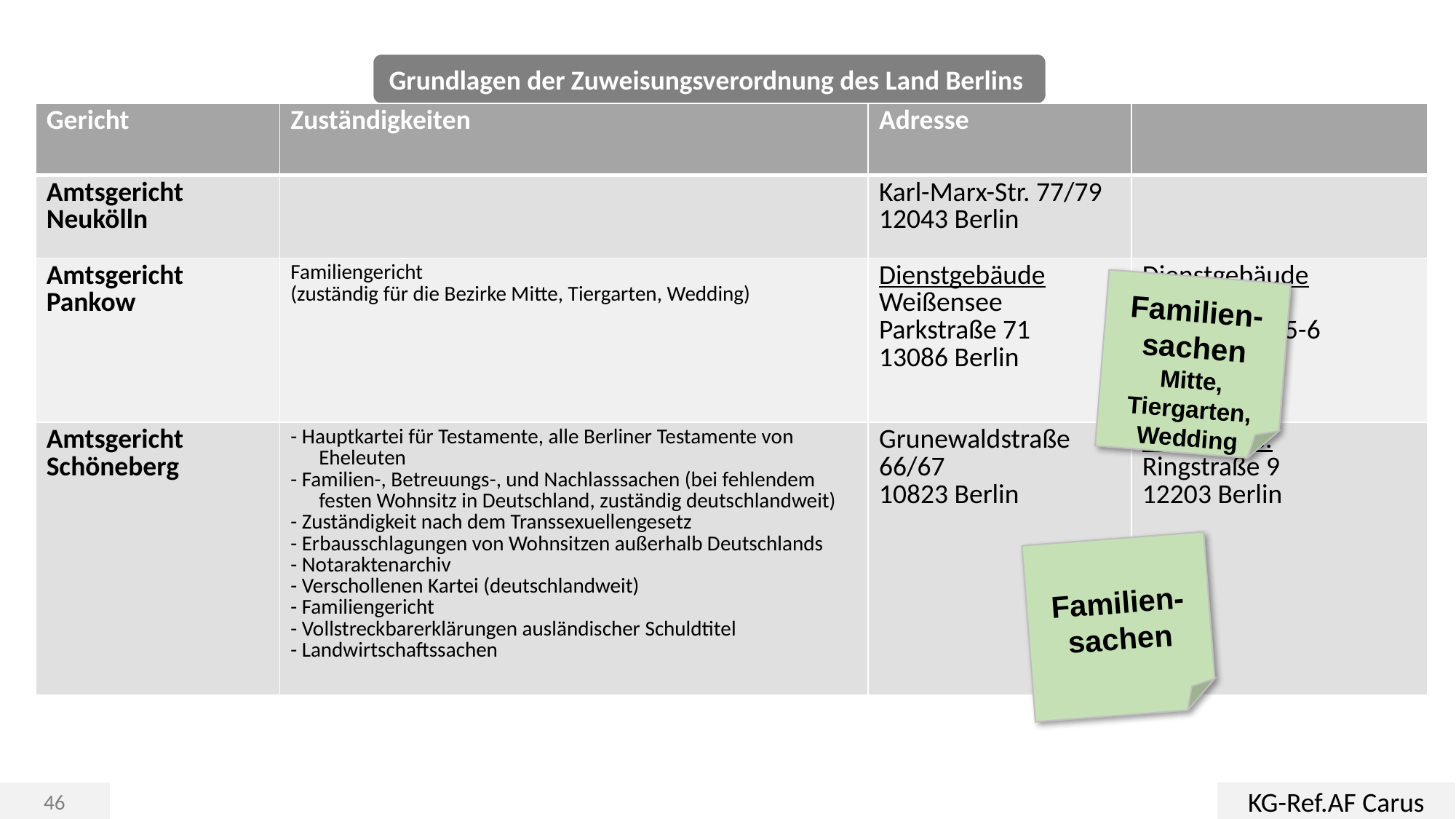

Grundlagen der Zuweisungsverordnung des Land Berlins
| Gericht | Zuständigkeiten | Adresse |  |
| --- | --- | --- | --- |
| Amtsgericht Neukölln |  | Karl-Marx-Str. 77/79 12043 Berlin |  |
| Amtsgericht Pankow | Familiengericht (zuständig für die Bezirke Mitte, Tiergarten, Wedding) | Dienstgebäude Weißensee Parkstraße 71 13086 Berlin | Dienstgebäude Pankow Kissingenstr. 5-6 13189 Berlin |
| Amtsgericht Schöneberg | - Hauptkartei für Testamente, alle Berliner Testamente von Eheleuten - Familien-, Betreuungs-, und Nachlasssachen (bei fehlendem festen Wohnsitz in Deutschland, zuständig deutschlandweit) - Zuständigkeit nach dem Transsexuellengesetz - Erbausschlagungen von Wohnsitzen außerhalb Deutschlands - Notaraktenarchiv - Verschollenen Kartei (deutschlandweit) - Familiengericht - Vollstreckbarerklärungen ausländischer Schuldtitel - Landwirtschaftssachen | Grunewaldstraße 66/67 10823 Berlin | Zweigstelle: Ringstraße 9 12203 Berlin |

Familien-sachen
Mitte, Tiergarten, Wedding

Familien-sachen

KG-Ref.AF Carus
46